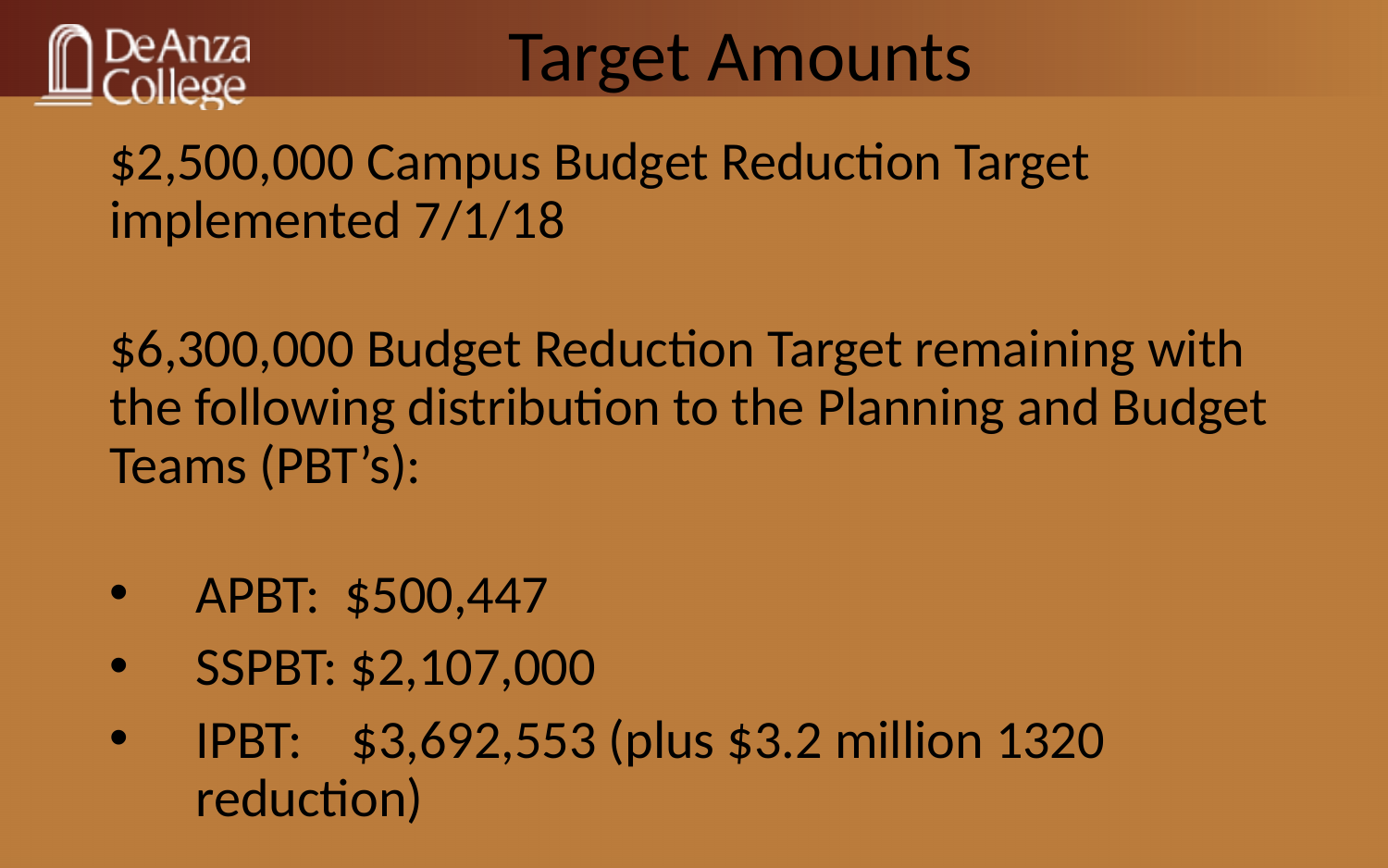

# Target Amounts
$2,500,000 Campus Budget Reduction Target implemented 7/1/18

$6,300,000 Budget Reduction Target remaining with the following distribution to the Planning and Budget Teams (PBT’s):

APBT:  $500,447
SSPBT: $2,107,000
IPBT:    $3,692,553 (plus $3.2 million 1320 reduction)